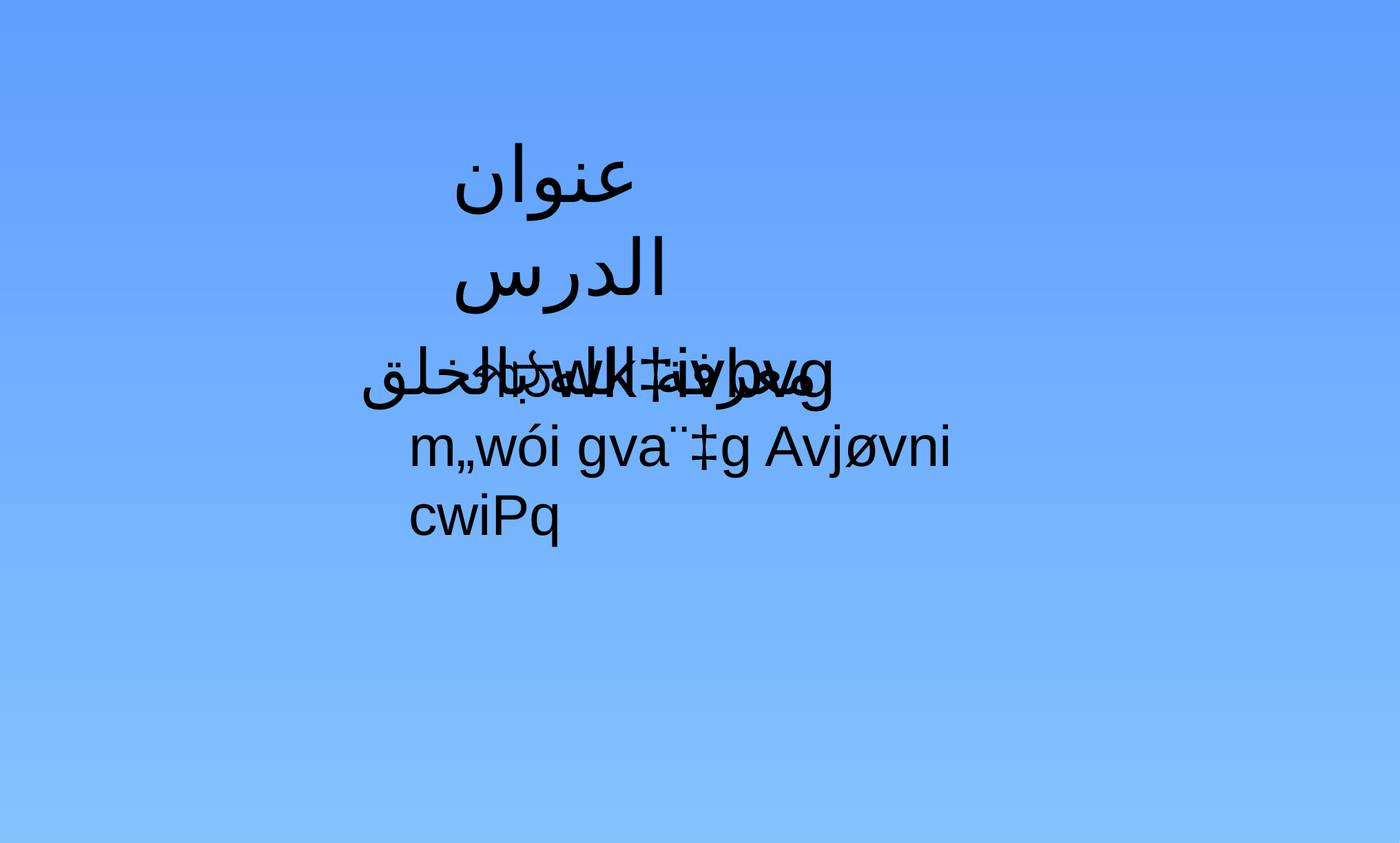

عنوان الدرس
পাঠwk‡ivbvg
معرفة الله بالخلق
m„wói gva¨‡g Avjøvni cwiPq